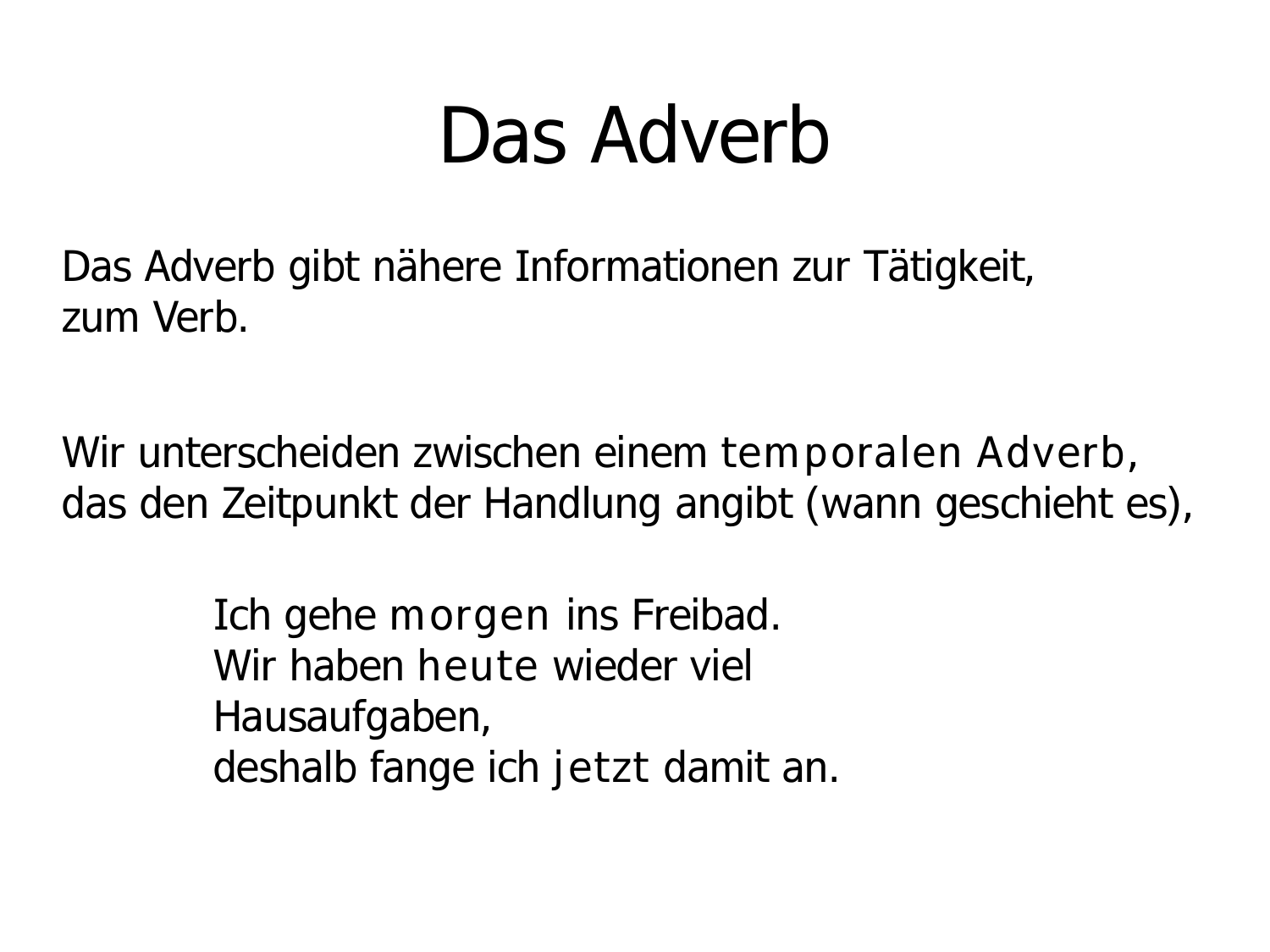

# Das Adverb
Das Adverb gibt nähere Informationen zur Tätigkeit,
zum Verb.
Wir unterscheiden zwischen einem temporalen Adverb,
das den Zeitpunkt der Handlung angibt (wann geschieht es),
Ich gehe morgen ins Freibad.
Wir haben heute wieder viel Hausaufgaben,
deshalb fange ich jetzt damit an.